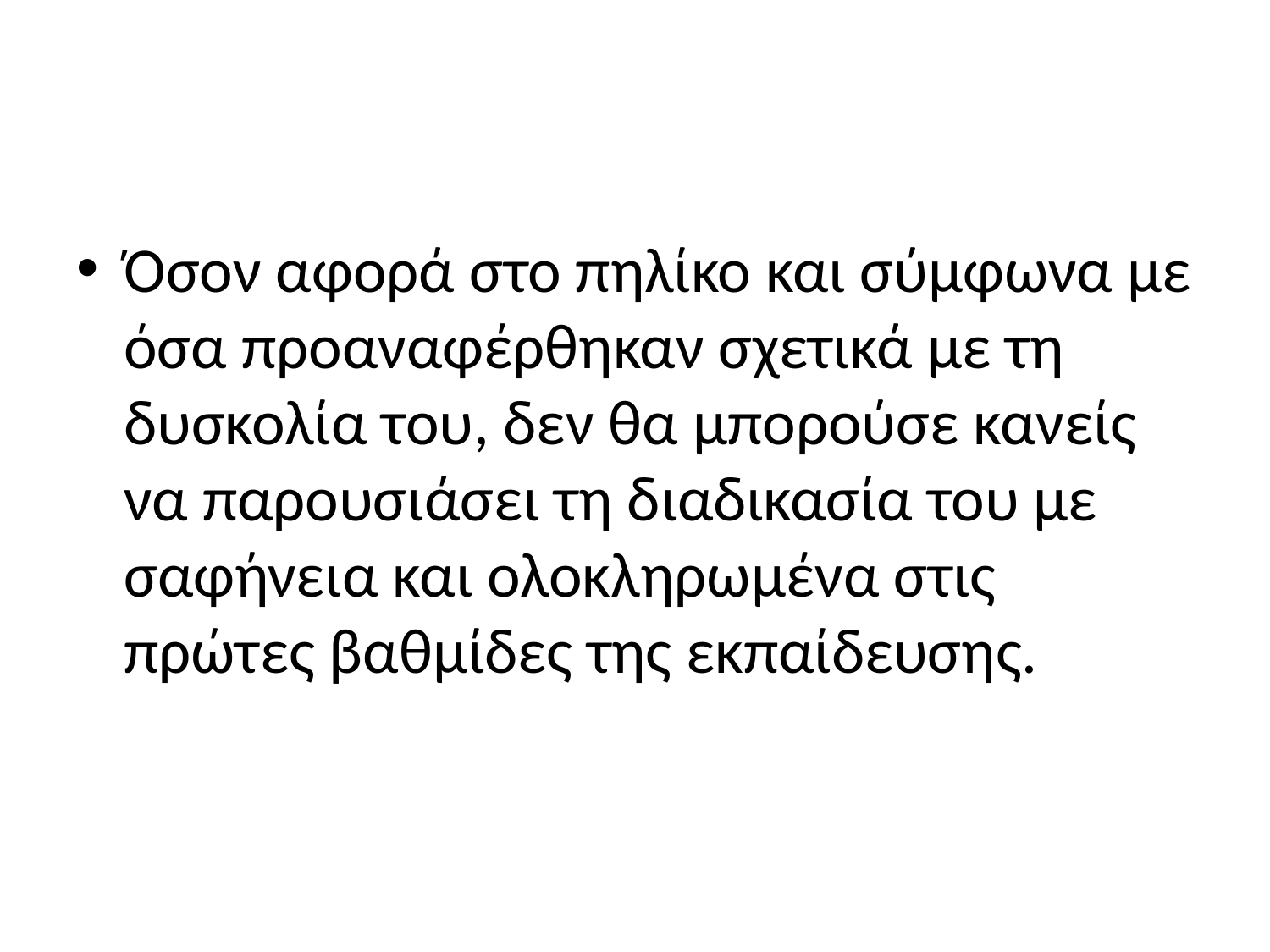

#
Όσον αφορά στο πηλίκο και σύμφωνα με όσα προαναφέρθηκαν σχετικά με τη δυσκολία του, δεν θα μπορούσε κανείς να παρουσιάσει τη διαδικασία του με σαφήνεια και ολοκληρωμένα στις πρώτες βαθμίδες της εκπαίδευσης.